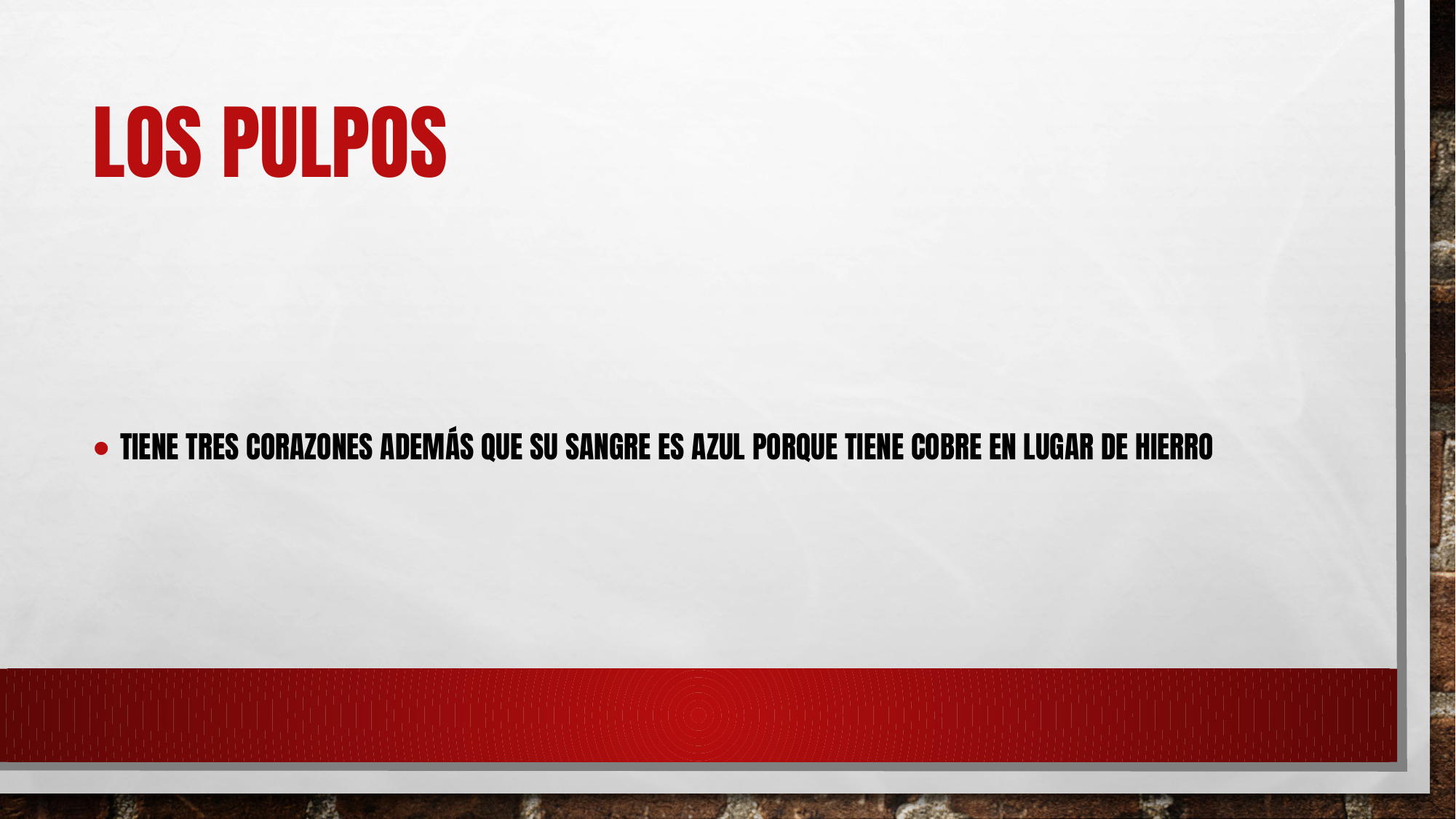

# Los pulpos
Tiene tres corazones además que su sangre es azul porque tiene cobre en lugar de hierro